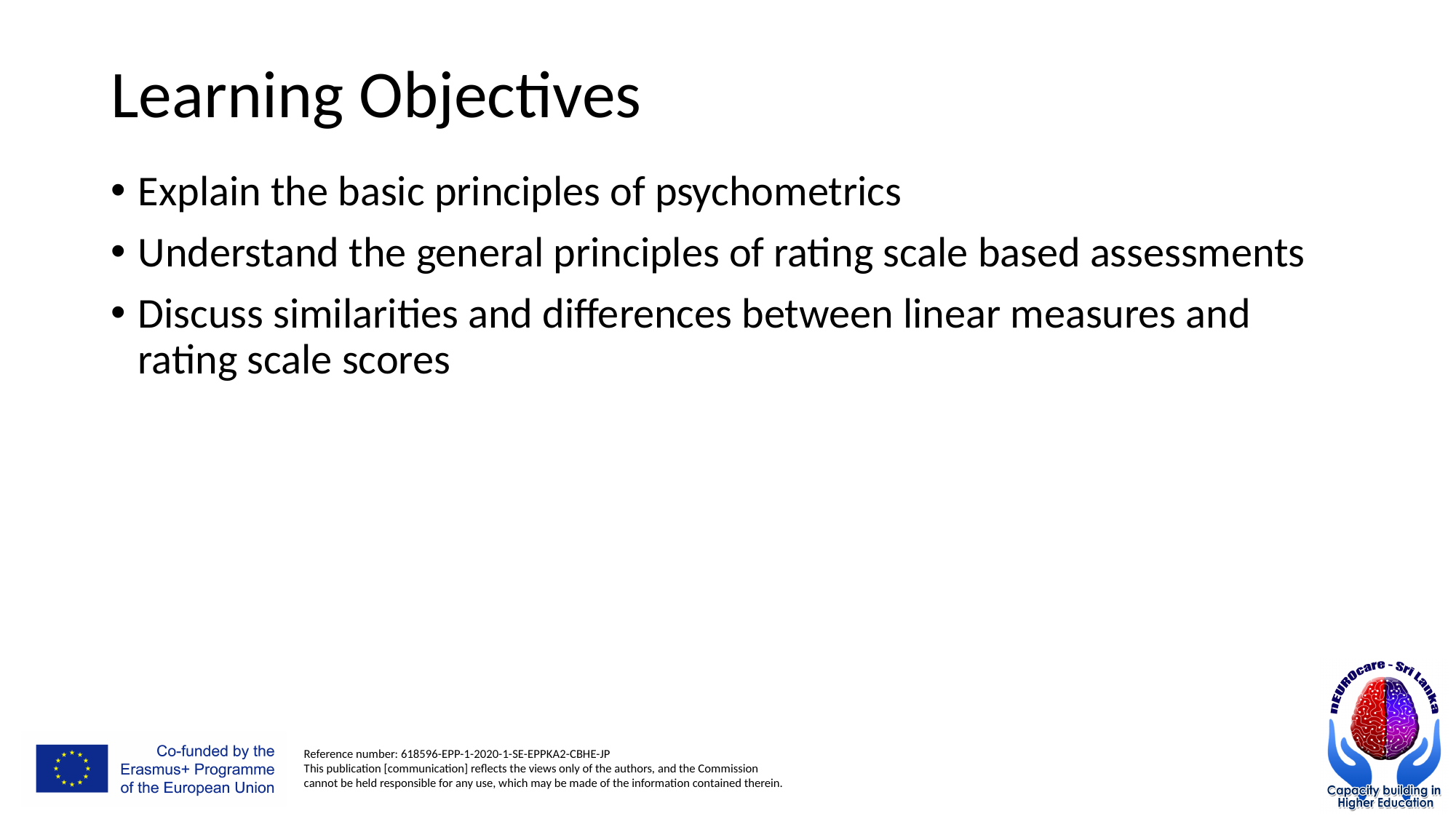

# Learning Objectives
Explain the basic principles of psychometrics
Understand the general principles of rating scale based assessments
Discuss similarities and differences between linear measures and rating scale scores